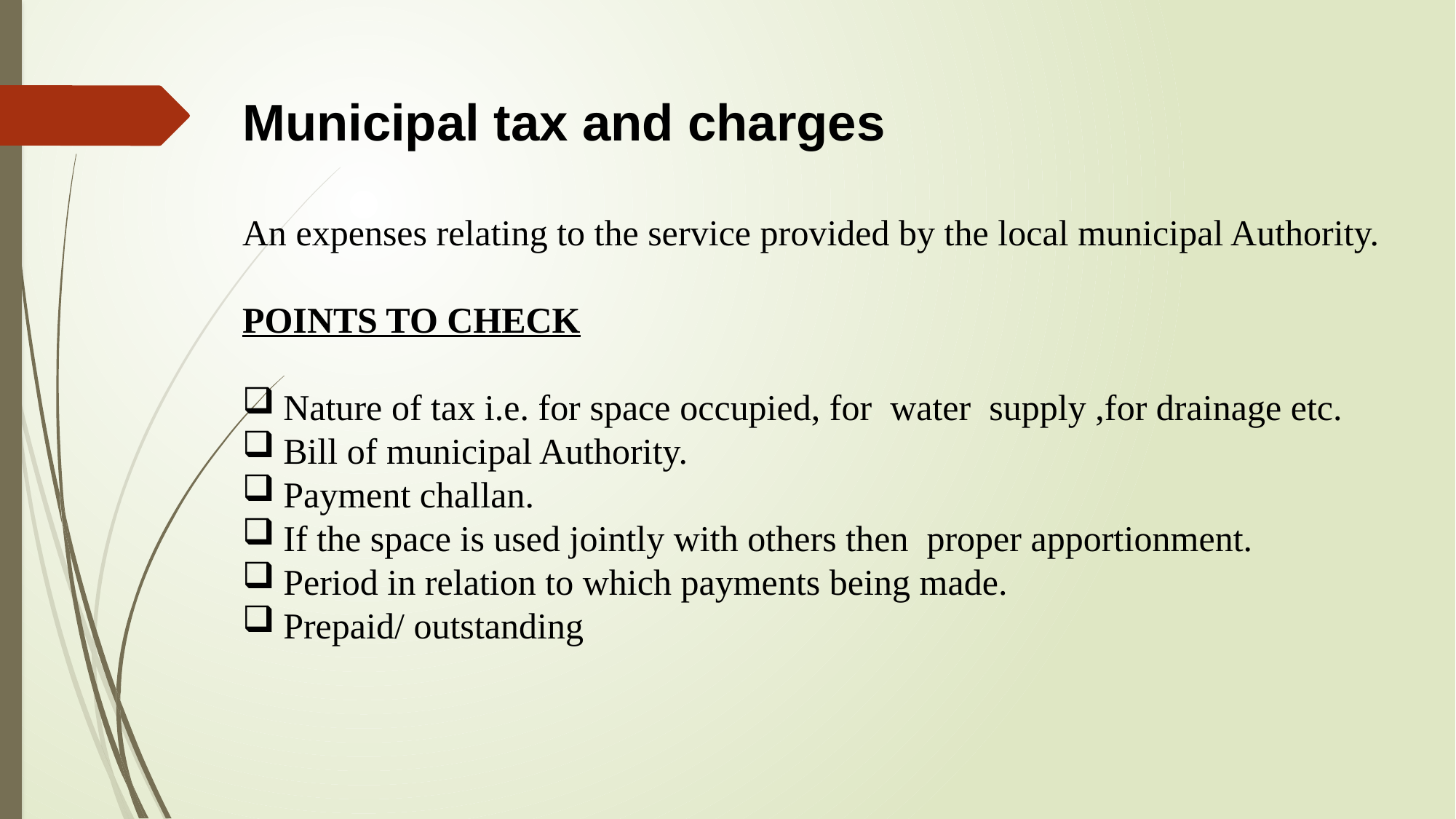

Municipal tax and charges

An expenses relating to the service provided by the local municipal Authority.

POINTS TO CHECK

Nature of tax i.e. for space occupied, for  water  supply ,for drainage etc.
Bill of municipal Authority.
Payment challan.
If the space is used jointly with others then  proper apportionment.
Period in relation to which payments being made.
Prepaid/ outstanding